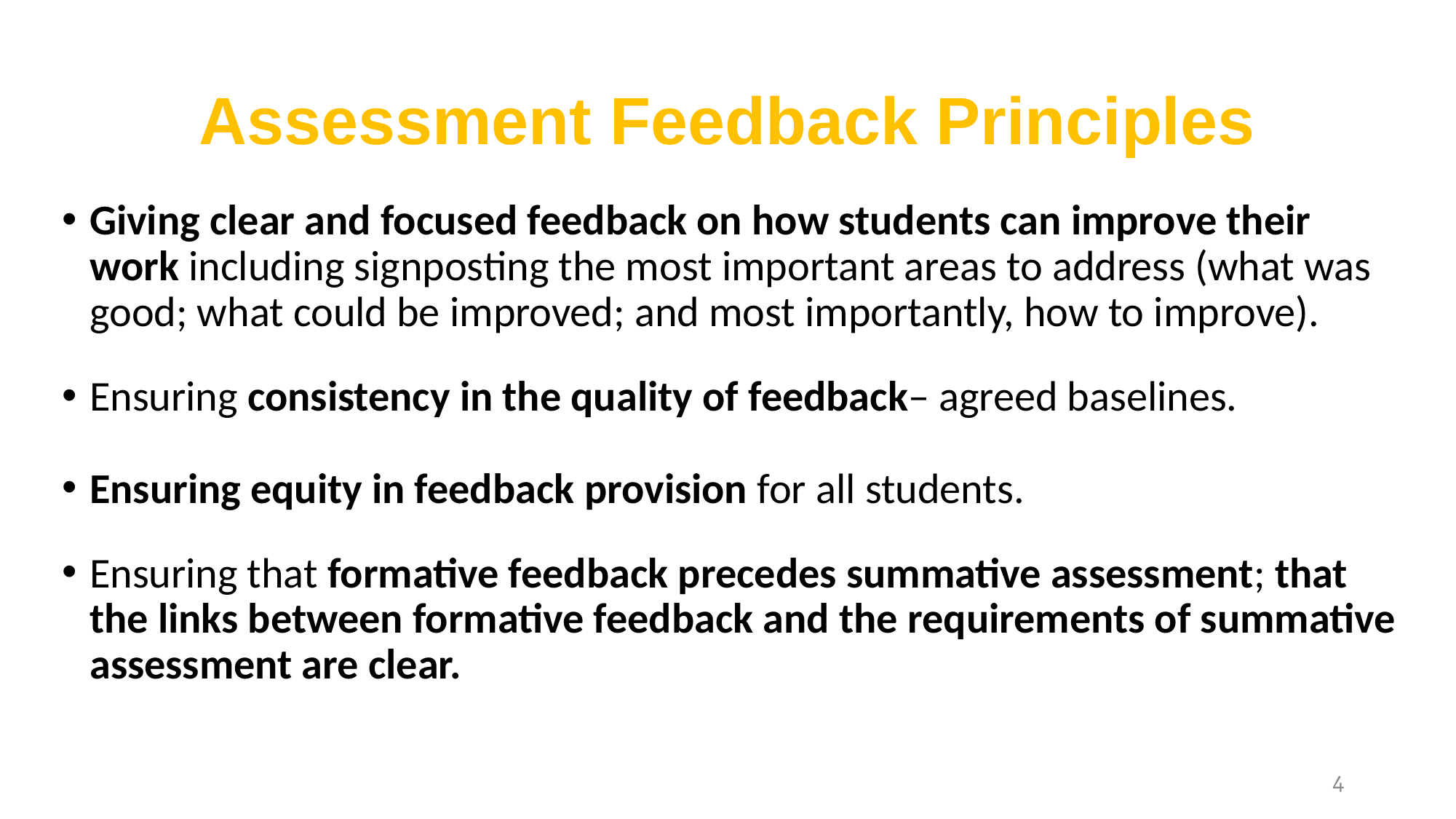

# Assessment Feedback Principles

Giving clear and focused feedback on how students can improve their work including signposting the most important areas to address (what was good; what could be improved; and most importantly, how to improve).

Ensuring consistency in the quality of feedback– agreed baselines.

Ensuring equity in feedback provision for all students.

Ensuring that formative feedback precedes summative assessment; that the links between formative feedback and the requirements of summative assessment are clear.

4